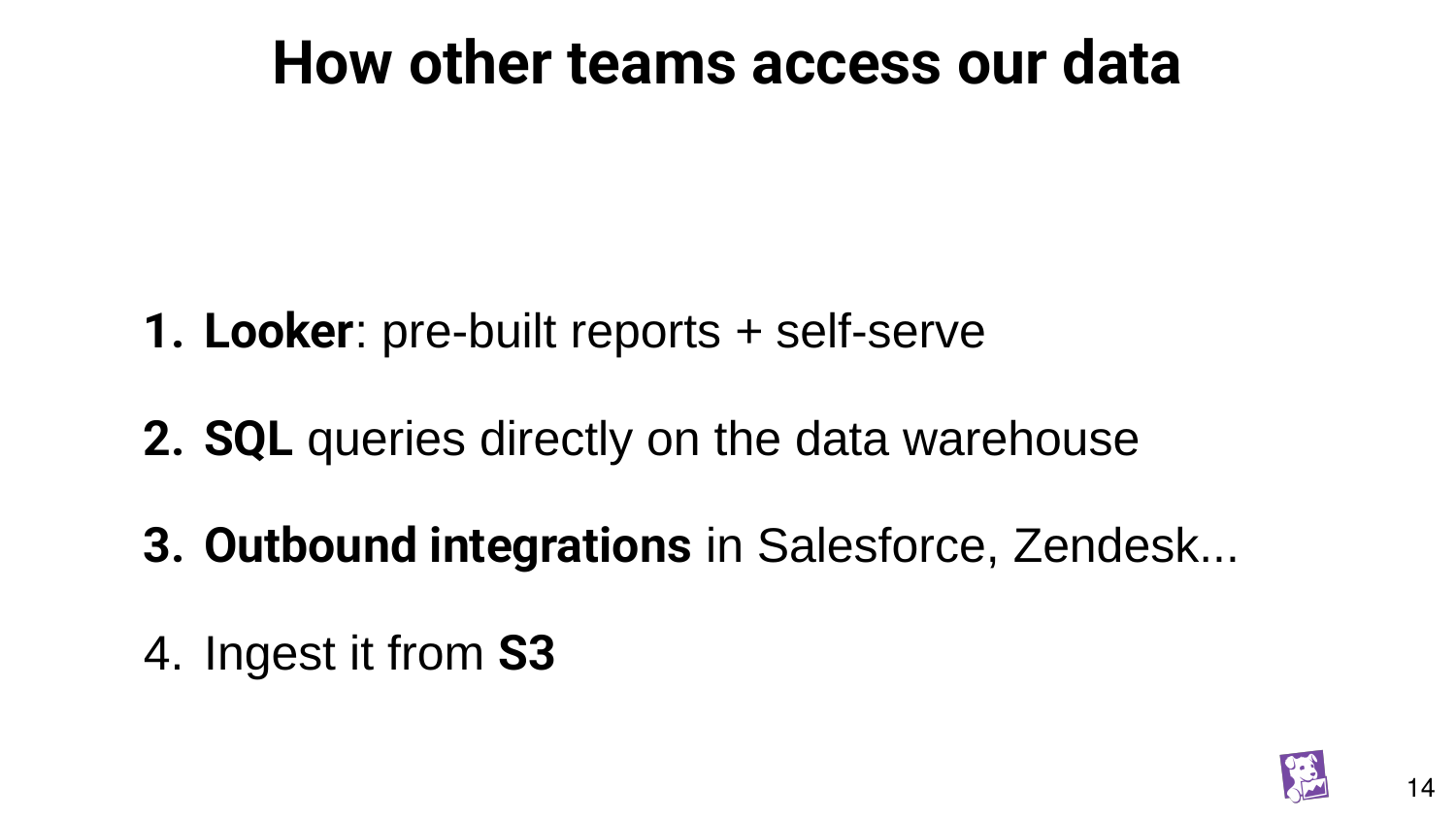

How other teams access our data
Looker: pre-built reports + self-serve
SQL queries directly on the data warehouse
Outbound integrations in Salesforce, Zendesk...
Ingest it from S3
14